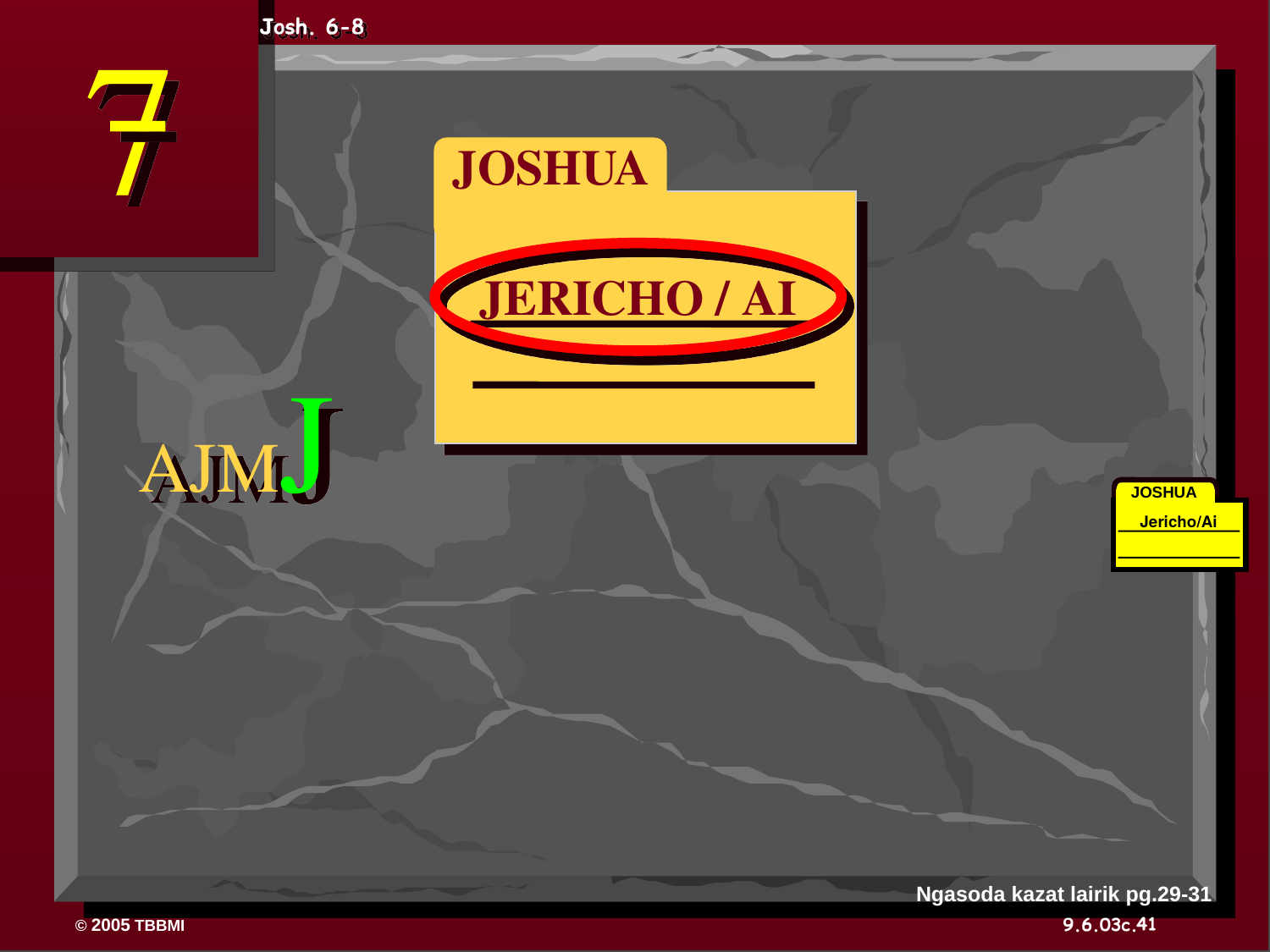

7

Josh. 6-8

   JOSHUA

JERICHO / AI

AJMJ

JOSHUA

Jericho/Ai

Ngasoda kazat lairik pg.29-31

41